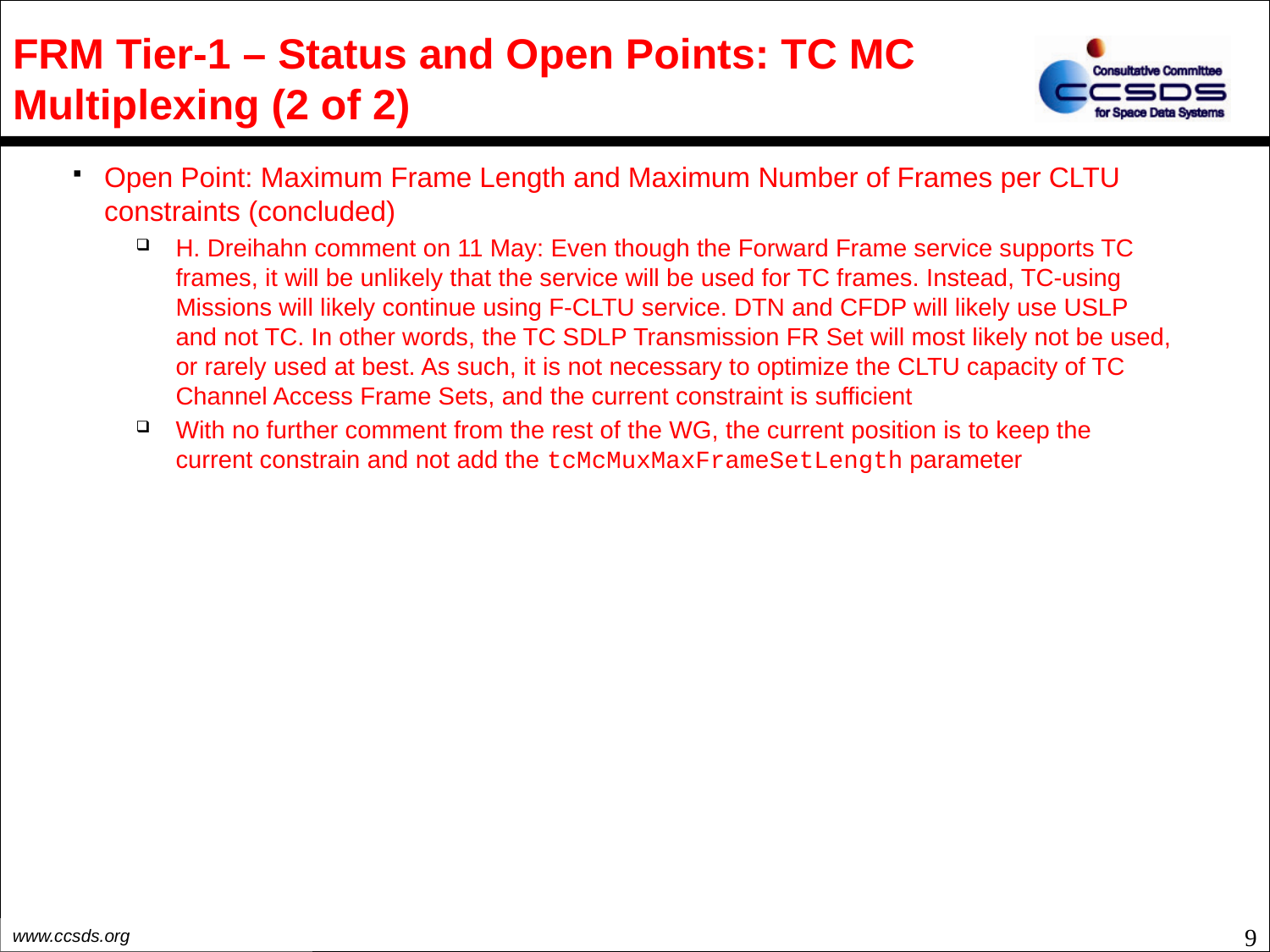

# FRM Tier-1 – Status and Open Points: TC MC Multiplexing (2 of 2)
Open Point: Maximum Frame Length and Maximum Number of Frames per CLTU constraints (concluded)
H. Dreihahn comment on 11 May: Even though the Forward Frame service supports TC frames, it will be unlikely that the service will be used for TC frames. Instead, TC-using Missions will likely continue using F-CLTU service. DTN and CFDP will likely use USLP and not TC. In other words, the TC SDLP Transmission FR Set will most likely not be used, or rarely used at best. As such, it is not necessary to optimize the CLTU capacity of TC Channel Access Frame Sets, and the current constraint is sufficient
With no further comment from the rest of the WG, the current position is to keep the current constrain and not add the tcMcMuxMaxFrameSetLength parameter
9